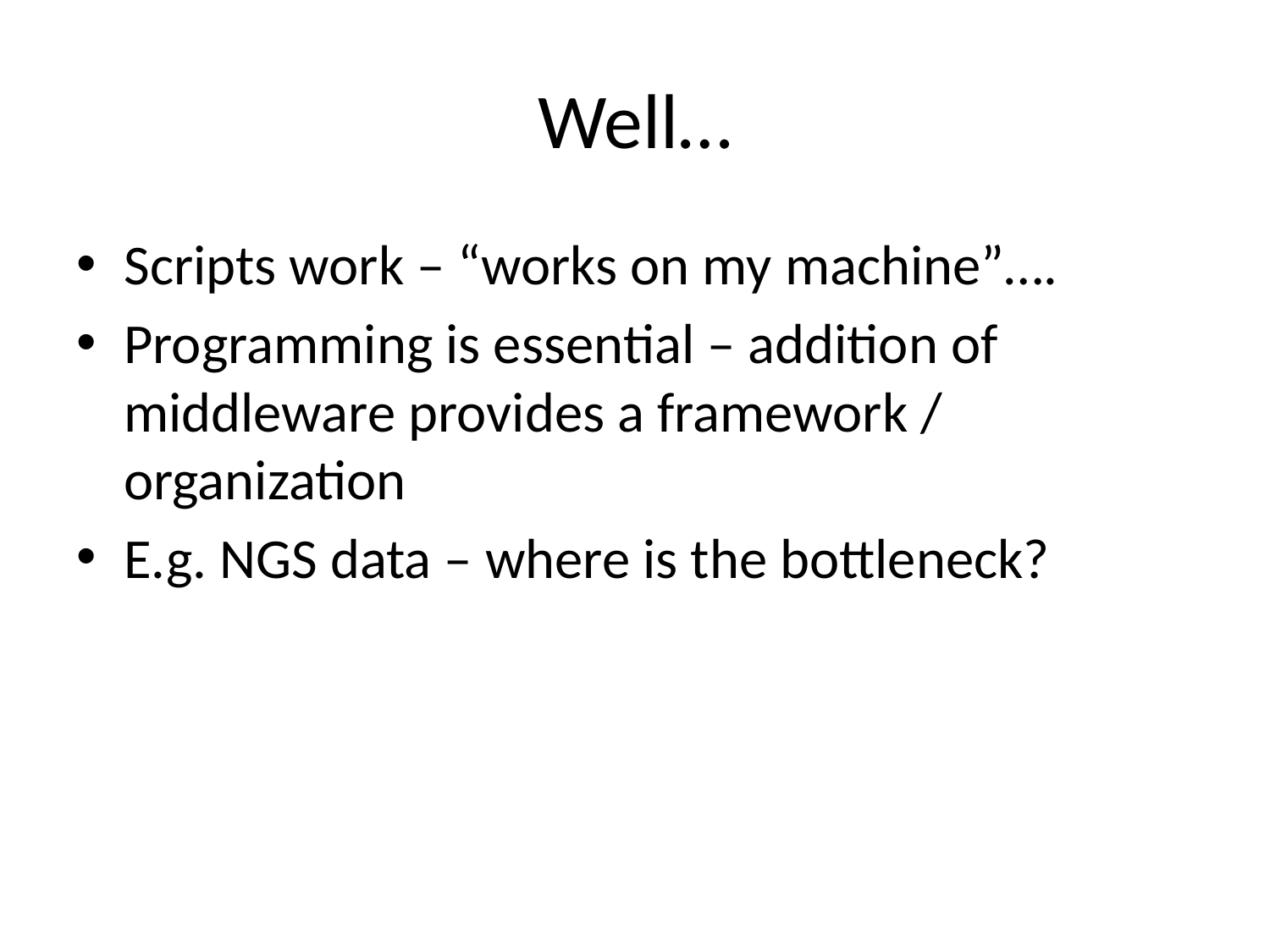

# Well…
Scripts work – “works on my machine”….
Programming is essential – addition of middleware provides a framework / organization
E.g. NGS data – where is the bottleneck?